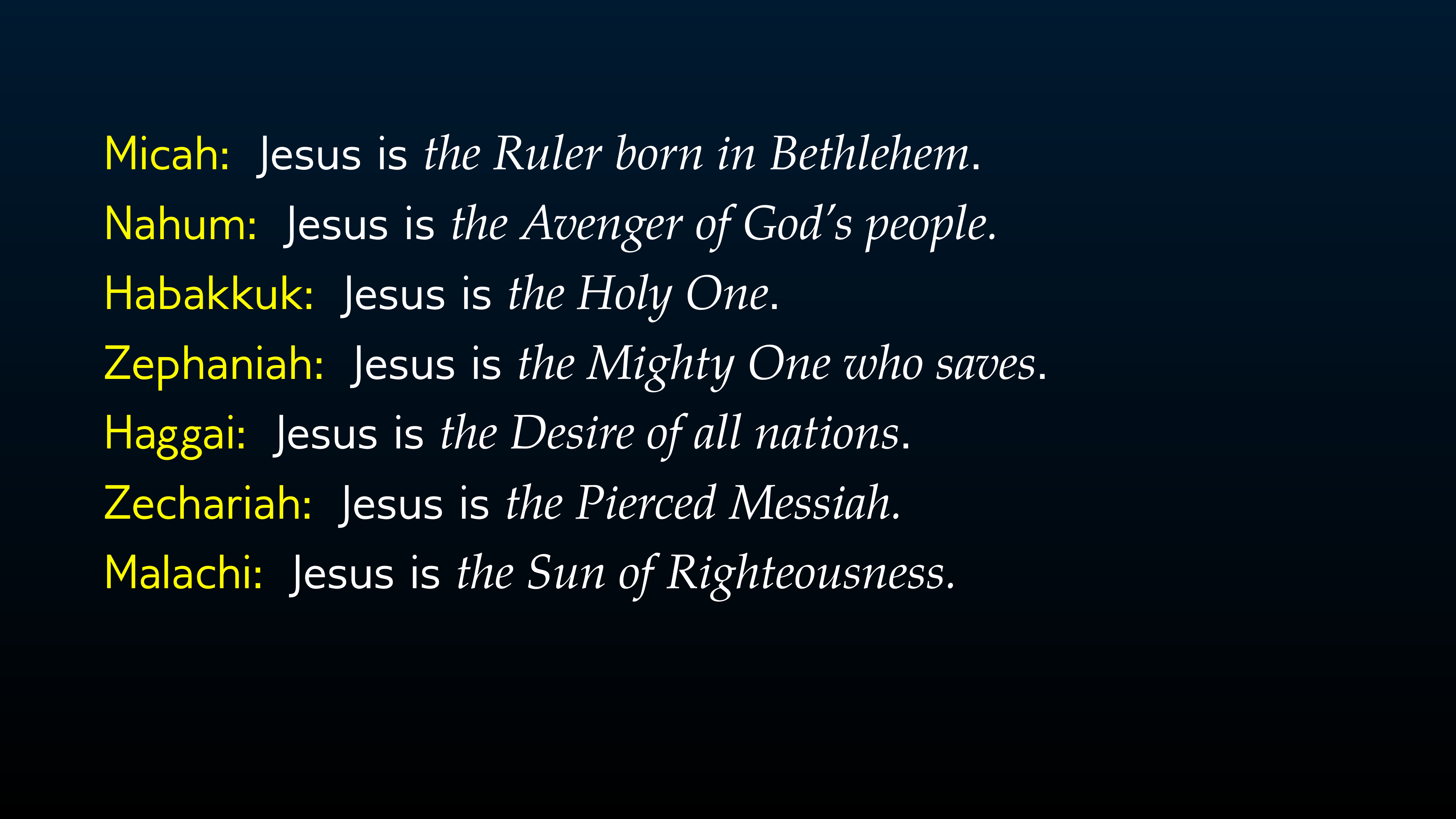

Micah:  Jesus is the Ruler born in Bethlehem.
Nahum:  Jesus is the Avenger of God’s people.
Habakkuk:  Jesus is the Holy One.
Zephaniah:  Jesus is the Mighty One who saves.
Haggai:  Jesus is the Desire of all nations.
Zechariah:  Jesus is the Pierced Messiah.
Malachi:  Jesus is the Sun of Righteousness.